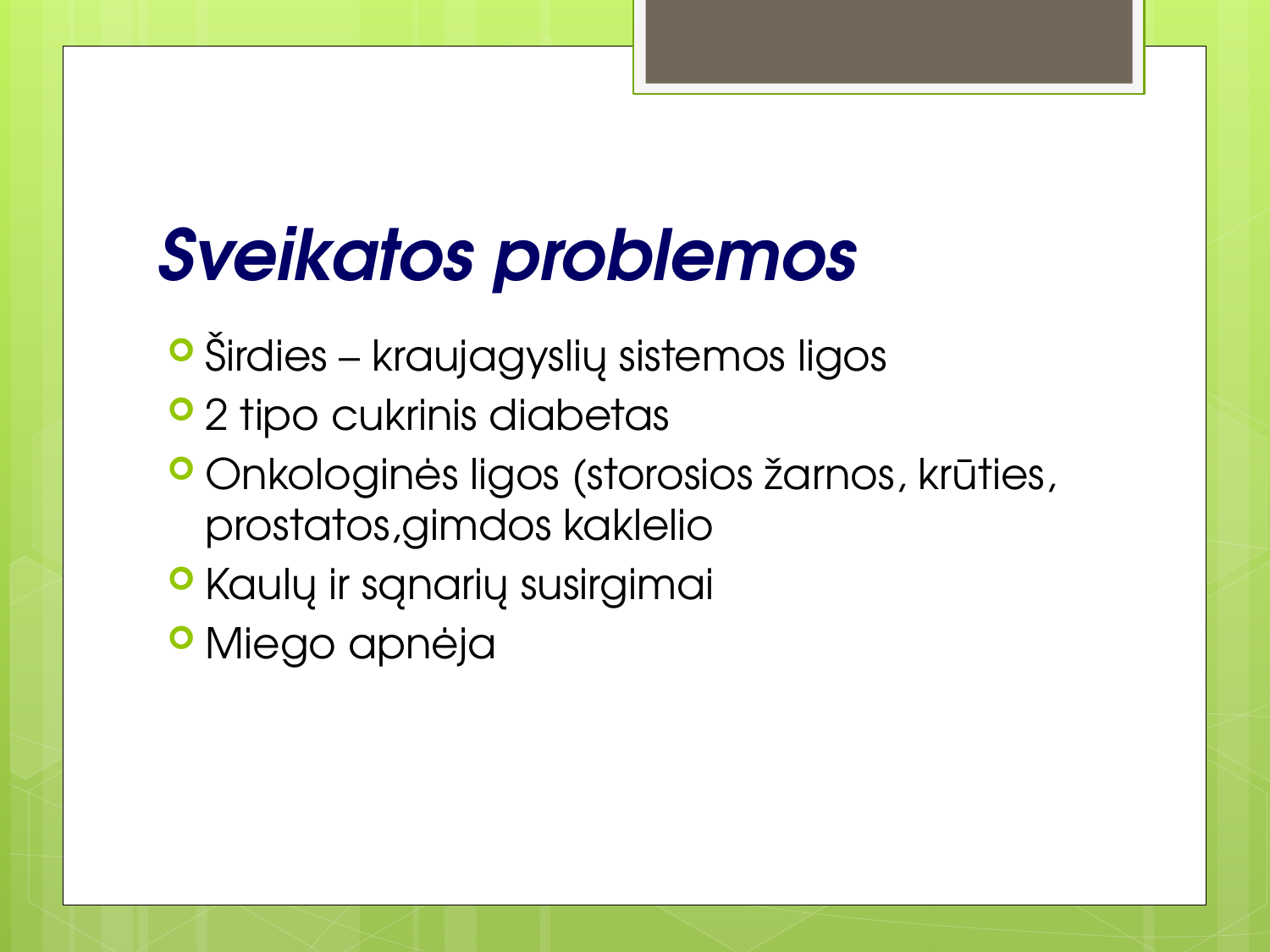

# Sveikatos problemos
Širdies – kraujagyslių sistemos ligos
2 tipo cukrinis diabetas
Onkologinės ligos (storosios žarnos, krūties, prostatos,gimdos kaklelio
Kaulų ir sąnarių susirgimai
Miego apnėja